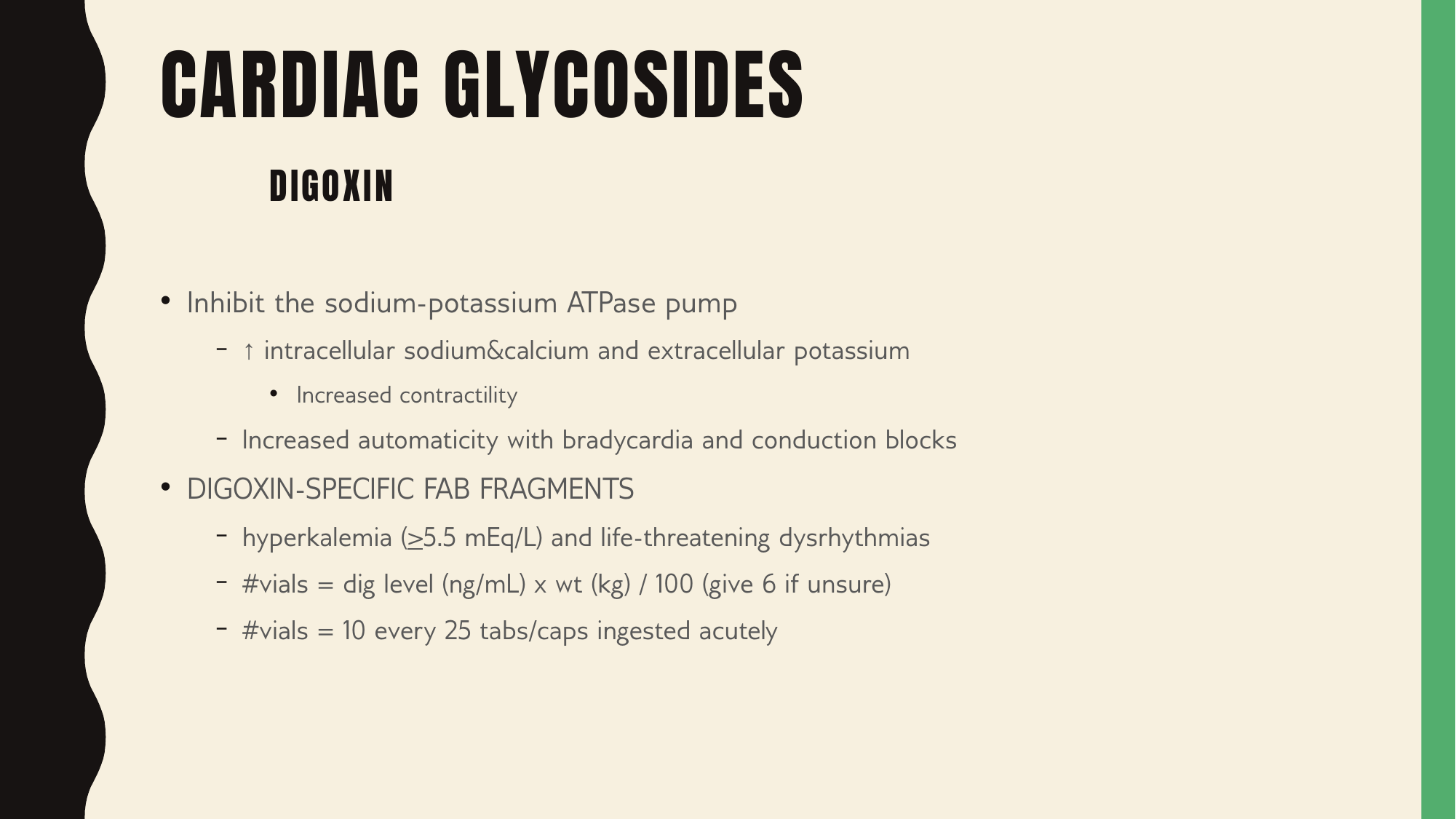

# Cardiac glycosides digoxin
Inhibit the sodium-potassium ATPase pump
↑ intracellular sodium&calcium and extracellular potassium
Increased contractility
Increased automaticity with bradycardia and conduction blocks
DIGOXIN-SPECIFIC FAB FRAGMENTS
hyperkalemia (>5.5 mEq/L) and life-threatening dysrhythmias
#vials = dig level (ng/mL) x wt (kg) / 100 (give 6 if unsure)
#vials = 10 every 25 tabs/caps ingested acutely